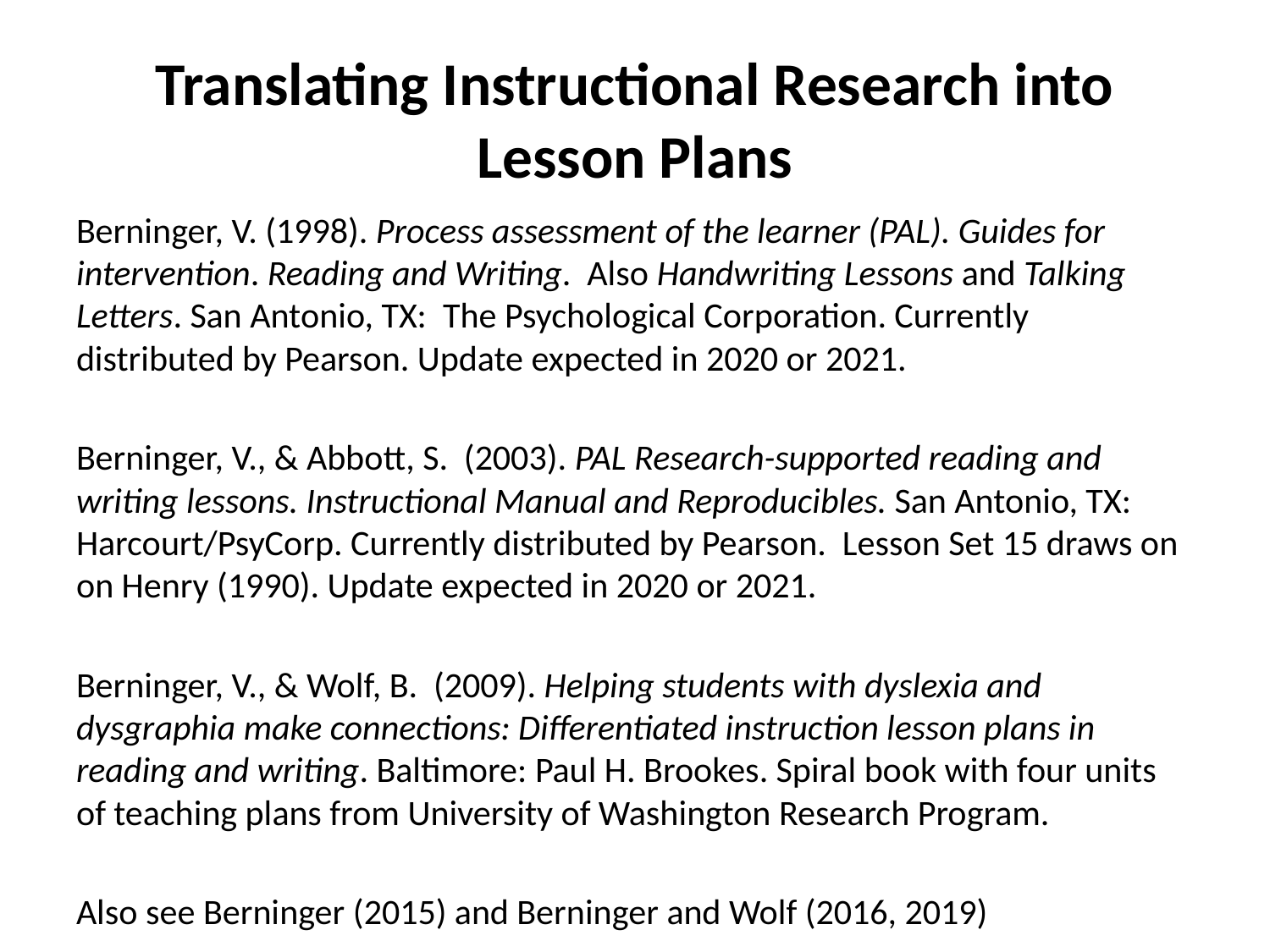

# Translating Instructional Research into Lesson Plans
Berninger, V. (1998). Process assessment of the learner (PAL). Guides for intervention. Reading and Writing.  Also Handwriting Lessons and Talking Letters. San Antonio, TX:  The Psychological Corporation. Currently distributed by Pearson. Update expected in 2020 or 2021.

Berninger, V., & Abbott, S.  (2003). PAL Research-supported reading and writing lessons. Instructional Manual and Reproducibles. San Antonio, TX:  Harcourt/PsyCorp. Currently distributed by Pearson.  Lesson Set 15 draws on on Henry (1990). Update expected in 2020 or 2021.

Berninger, V., & Wolf, B.  (2009). Helping students with dyslexia and dysgraphia make connections: Differentiated instruction lesson plans in reading and writing. Baltimore: Paul H. Brookes. Spiral book with four units of teaching plans from University of Washington Research Program.

Also see Berninger (2015) and Berninger and Wolf (2016, 2019)